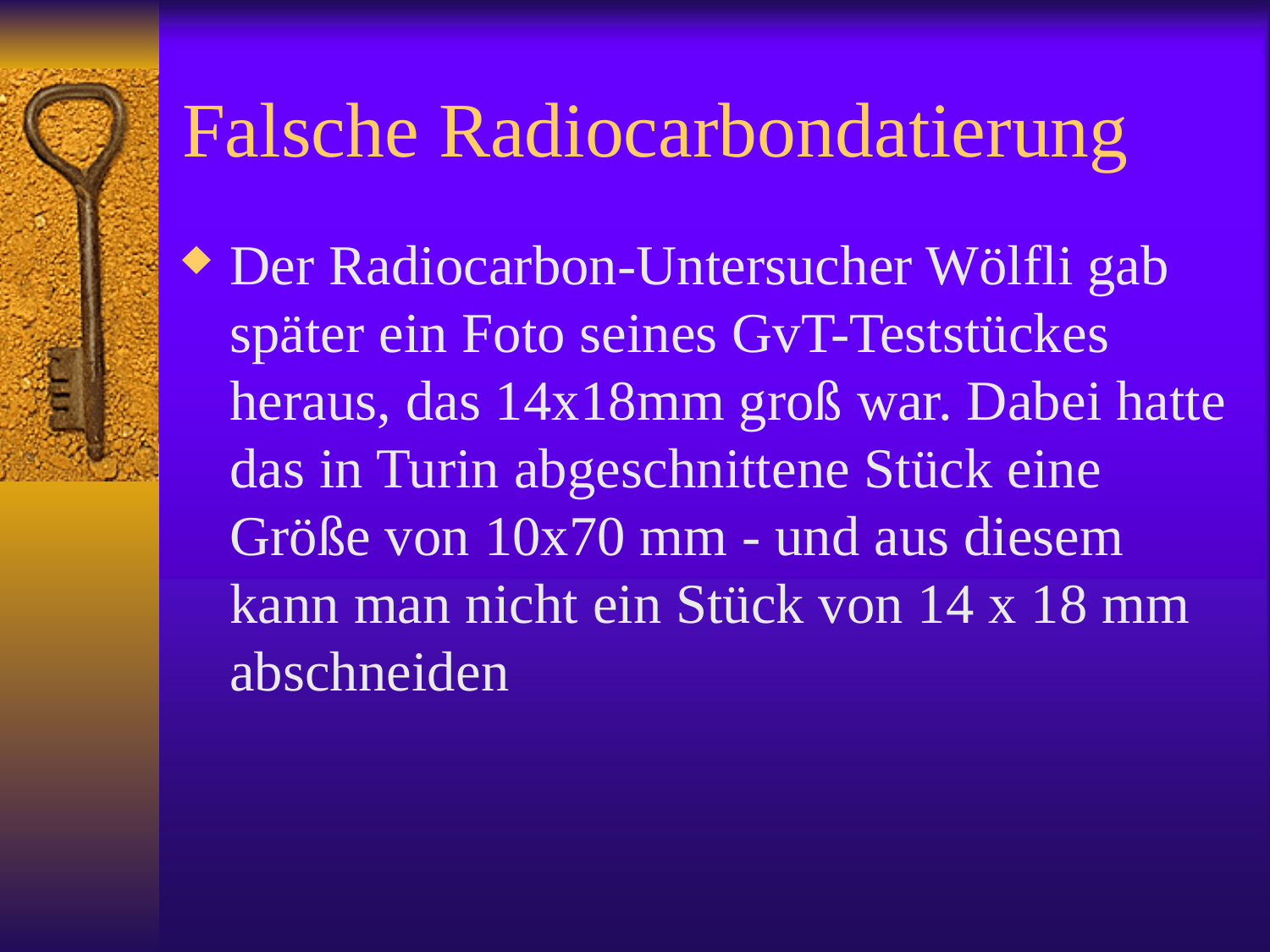

# Falsche Radiocarbondatierung
Der Radiocarbon-Untersucher Wölfli gab später ein Foto seines GvT-Teststückes heraus, das 14x18mm groß war. Dabei hatte das in Turin abgeschnittene Stück eine Größe von 10x70 mm - und aus diesem kann man nicht ein Stück von 14 x 18 mm abschneiden